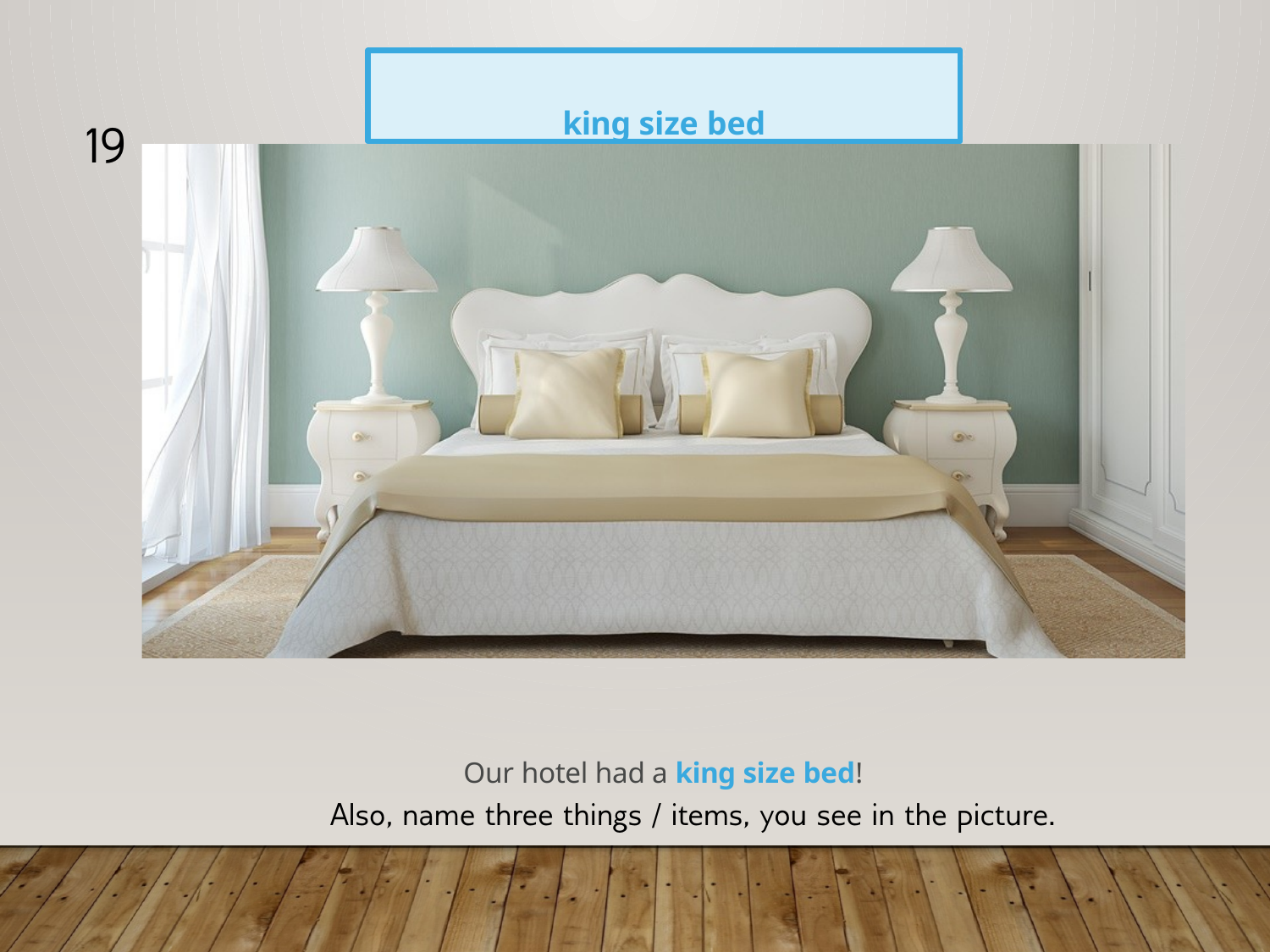

king size bed
19

Our hotel had a king size bed!
Also, name three things / items, you see in the picture.